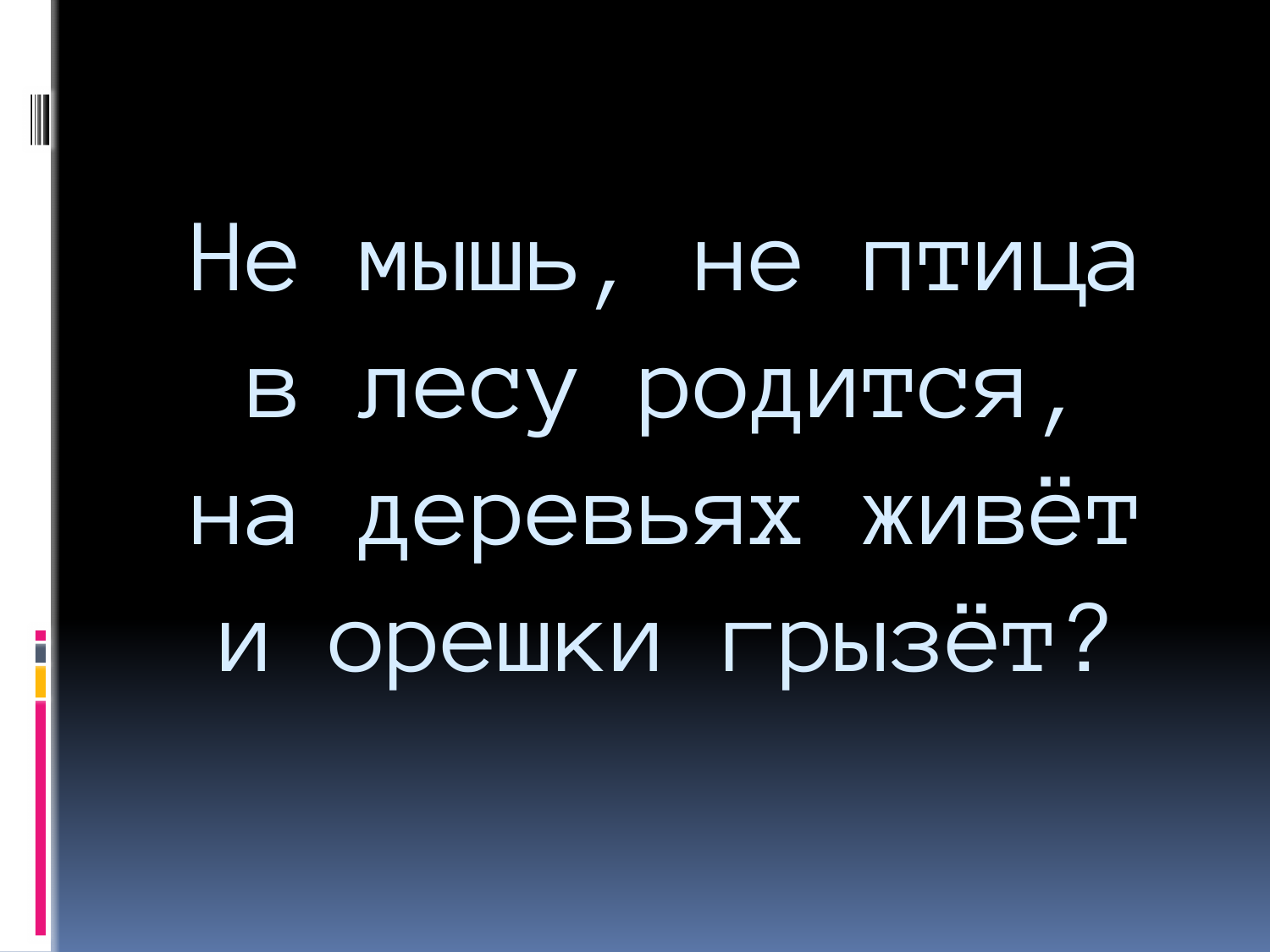

# Не мышь, не птица в лесу родится, на деревьях живёт и орешки грызёт?